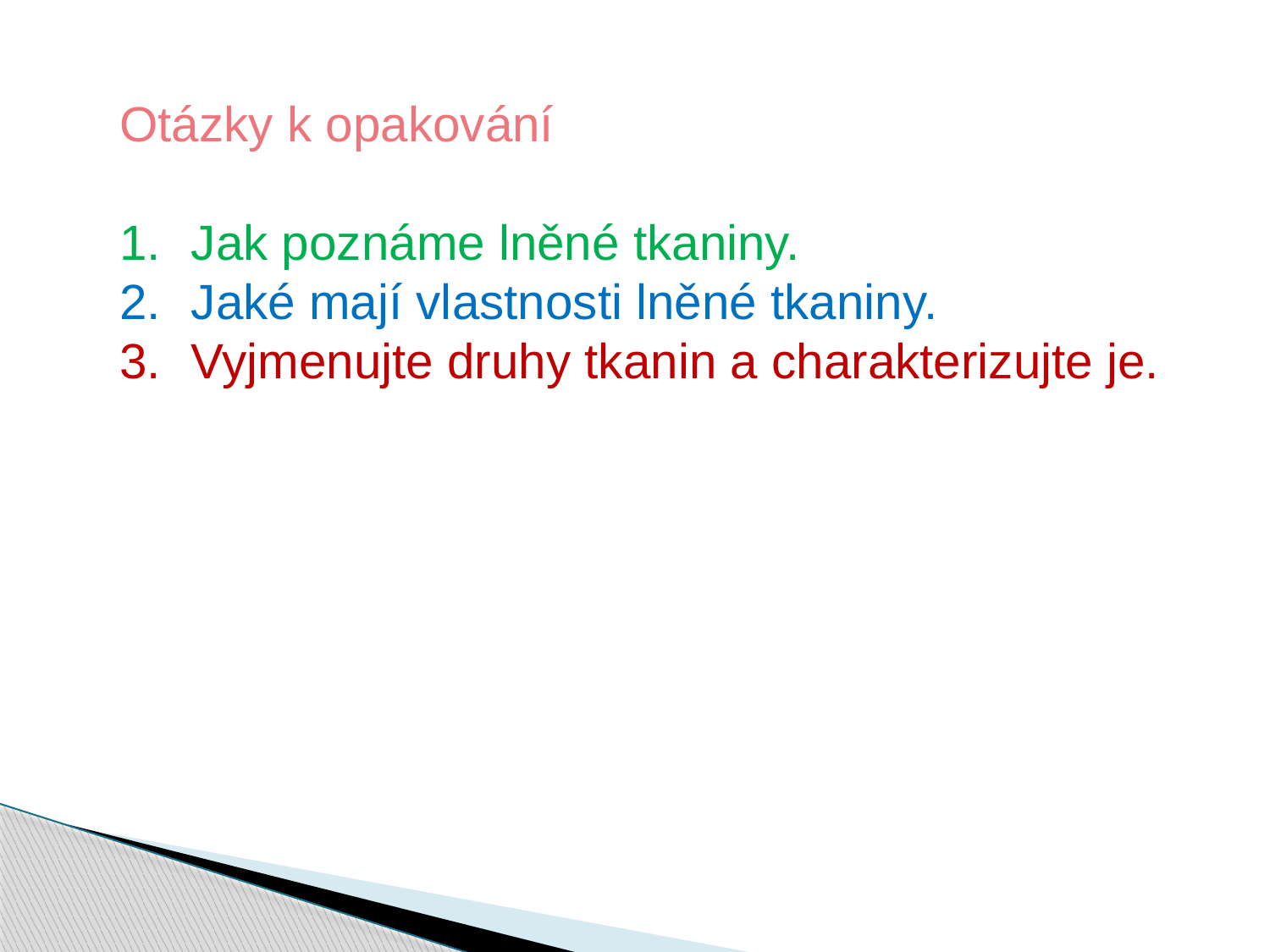

Otázky k opakování

Jak poznáme lněné tkaniny.
Jaké mají vlastnosti lněné tkaniny.
Vyjmenujte druhy tkanin a charakterizujte je.